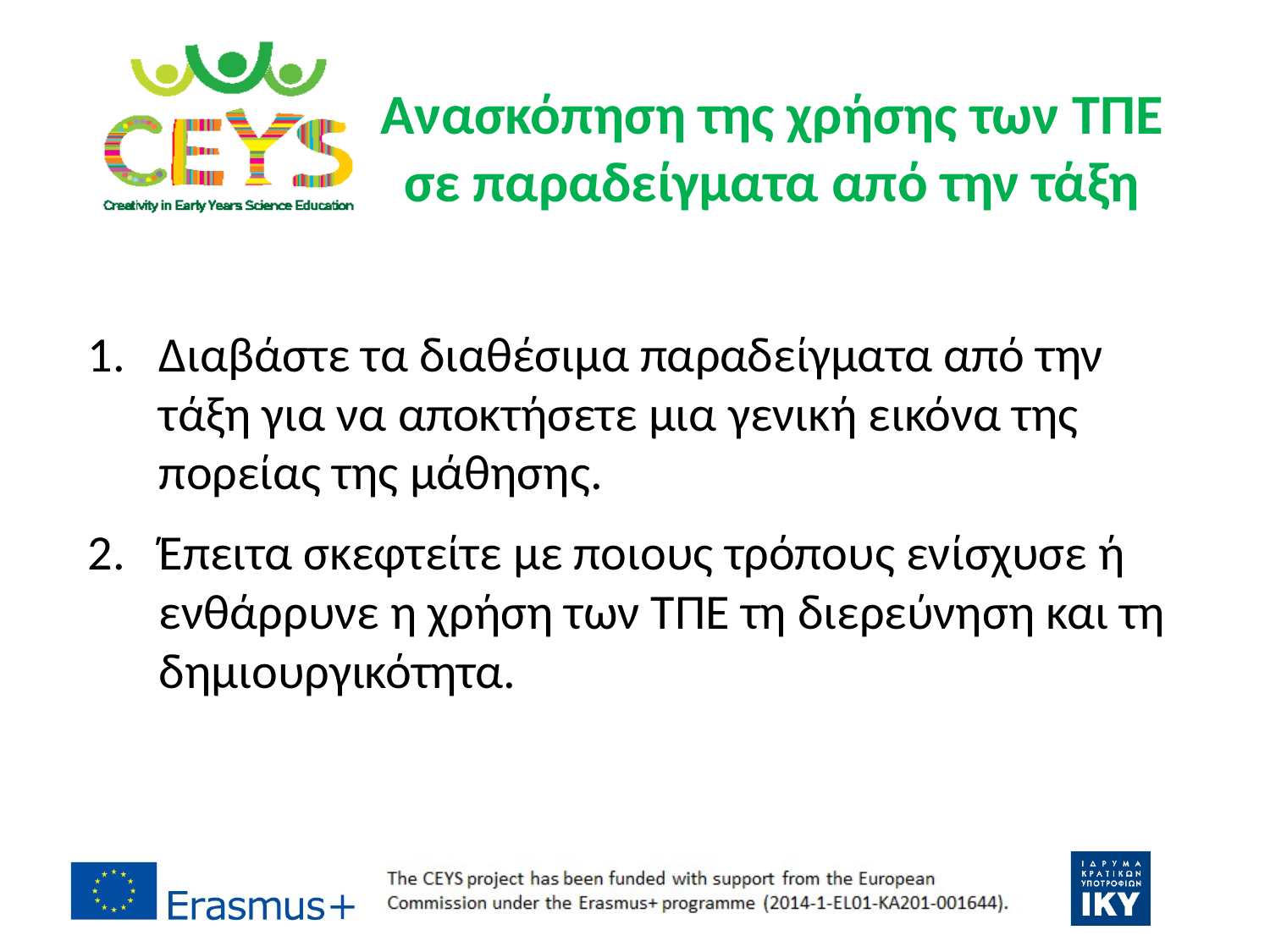

Ανασκόπηση της χρήσης των ΤΠΕ σε παραδείγματα από την τάξη
Διαβάστε τα διαθέσιμα παραδείγματα από την τάξη για να αποκτήσετε μια γενική εικόνα της πορείας της μάθησης.
Έπειτα σκεφτείτε με ποιους τρόπους ενίσχυσε ή ενθάρρυνε η χρήση των ΤΠΕ τη διερεύνηση και τη δημιουργικότητα.